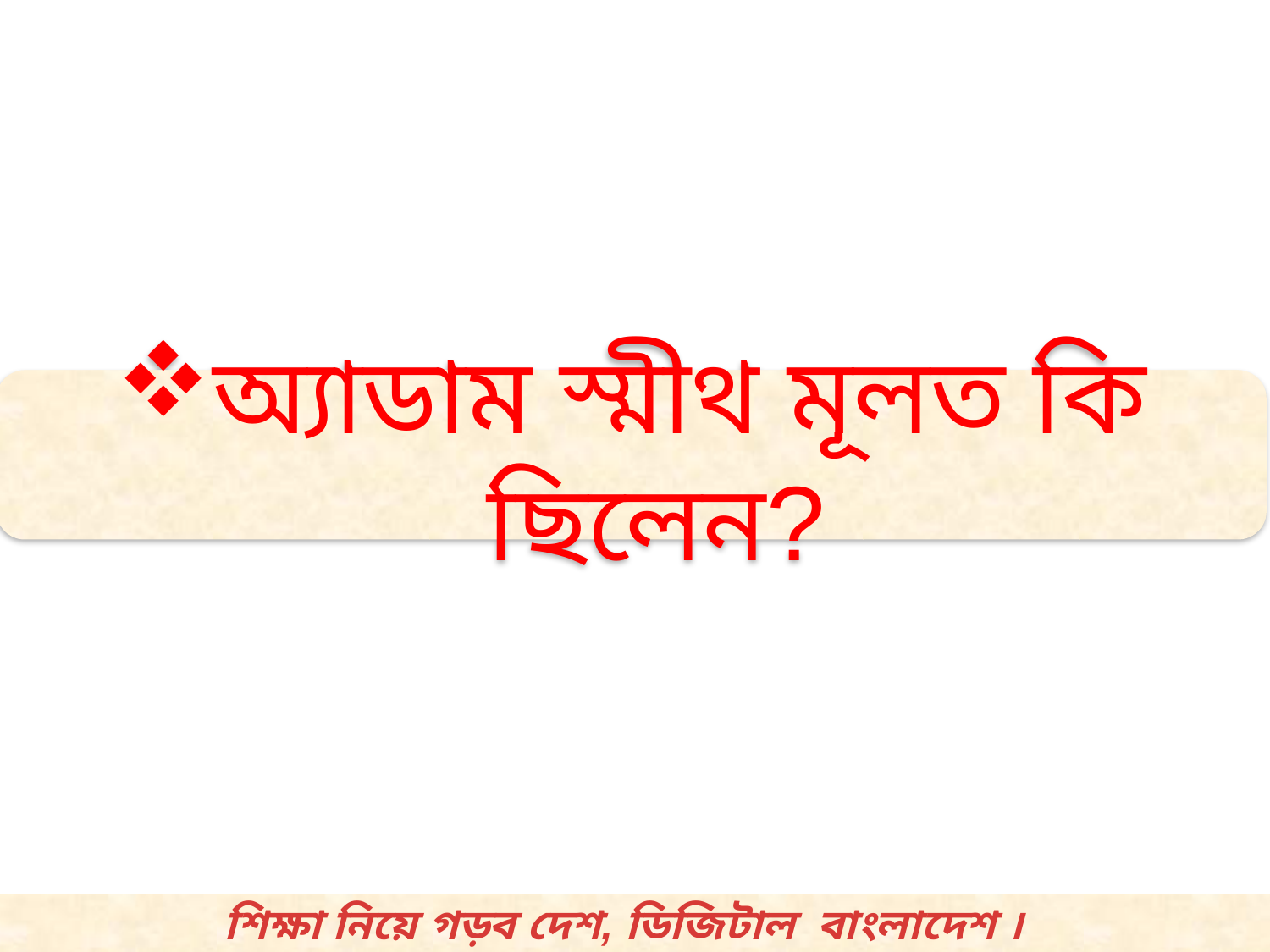

অ্যাডাম স্মীথ মূলত কি ছিলেন?
শিক্ষা নিয়ে গড়ব দেশ, ডিজিটাল  বাংলাদেশ ।